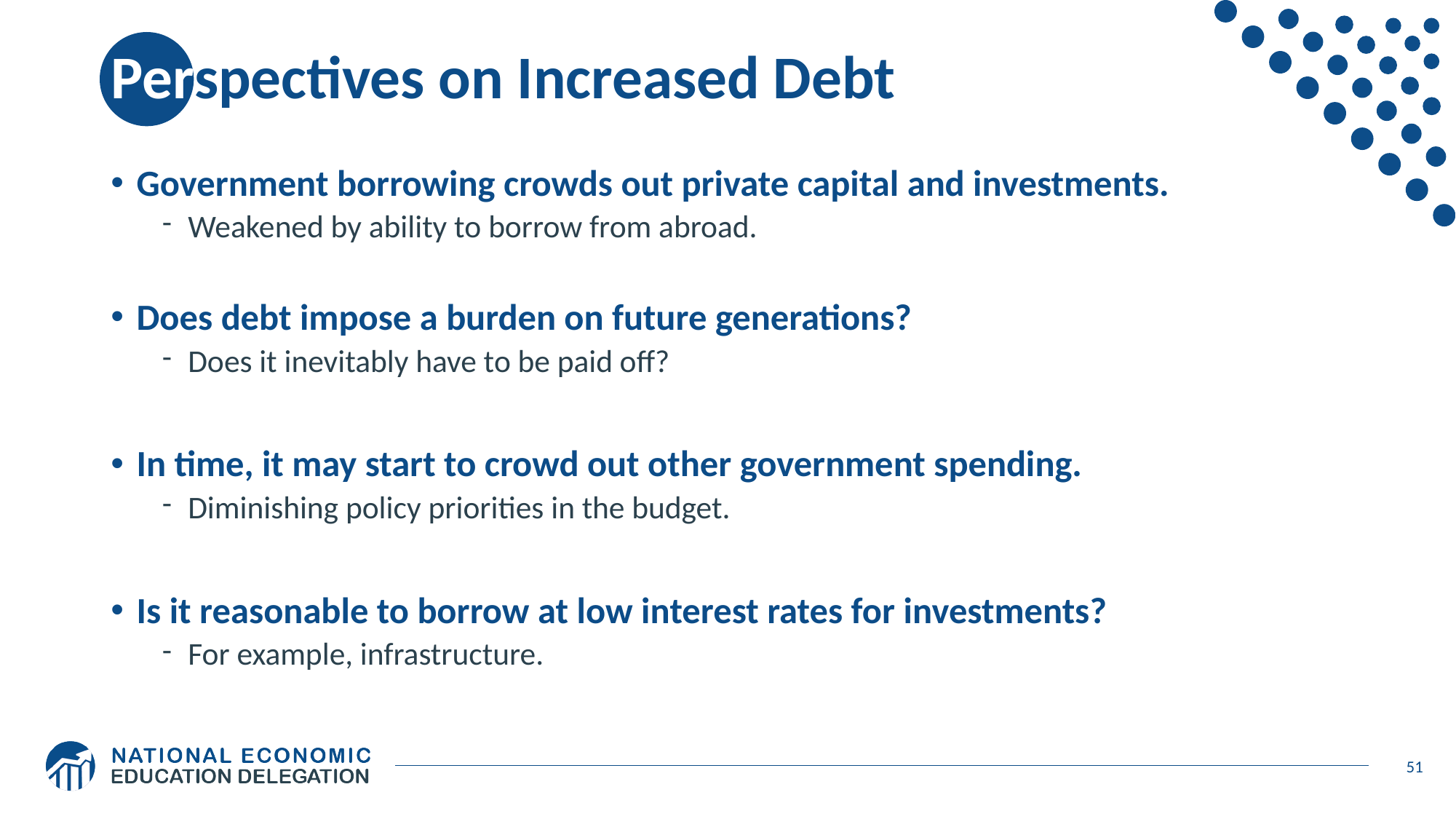

# Perspectives on Increased Debt
Government borrowing crowds out private capital and investments.
Weakened by ability to borrow from abroad.

Does debt impose a burden on future generations?
Does it inevitably have to be paid off?

In time, it may start to crowd out other government spending.
Diminishing policy priorities in the budget.

Is it reasonable to borrow at low interest rates for investments?
For example, infrastructure.
51